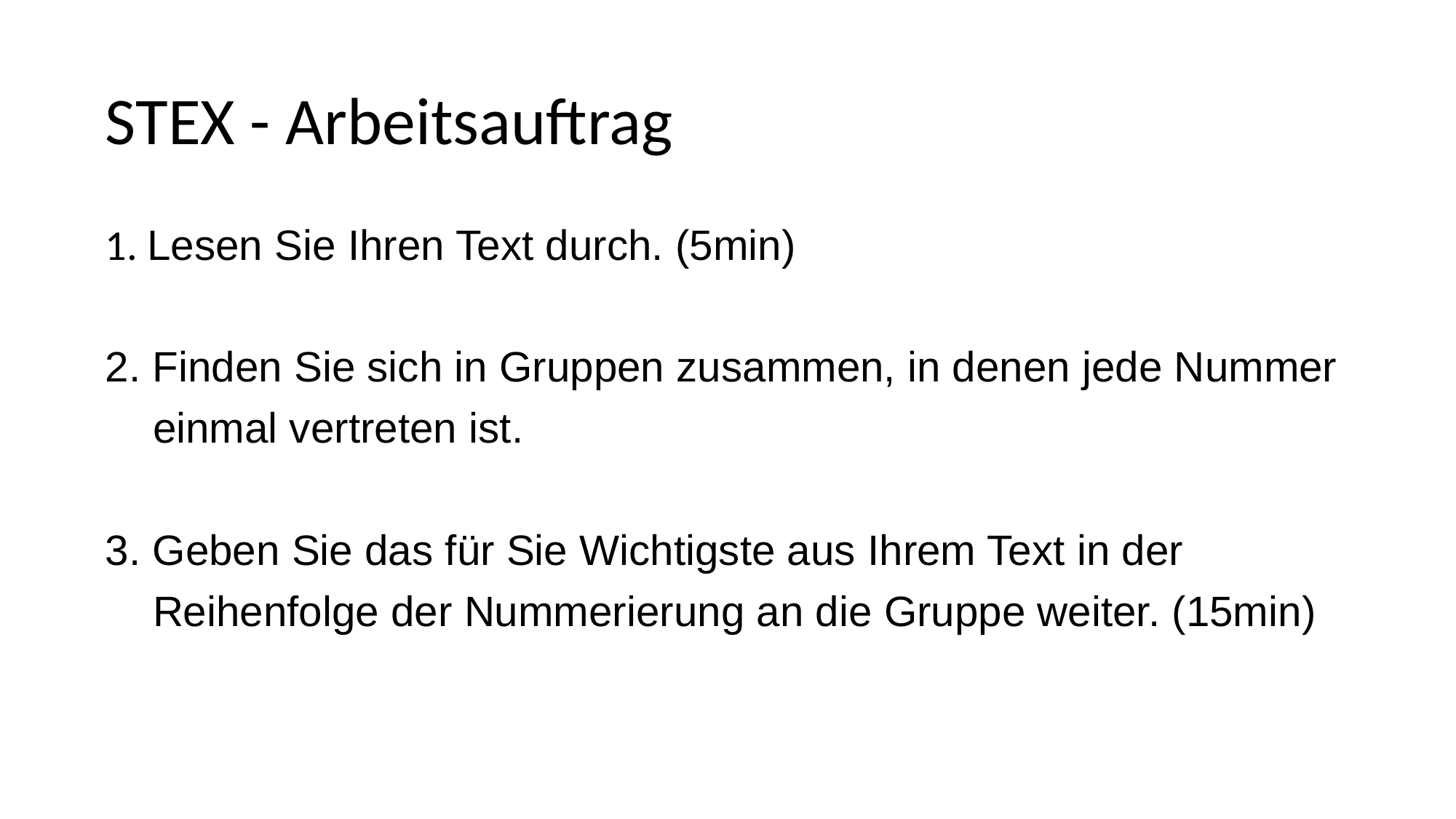

# STEX - Arbeitsauftrag
1. Lesen Sie Ihren Text durch. (5min)

2. Finden Sie sich in Gruppen zusammen, in denen jede Nummer
    einmal vertreten ist.

3. Geben Sie das für Sie Wichtigste aus Ihrem Text in der
    Reihenfolge der Nummerierung an die Gruppe weiter. (15min)